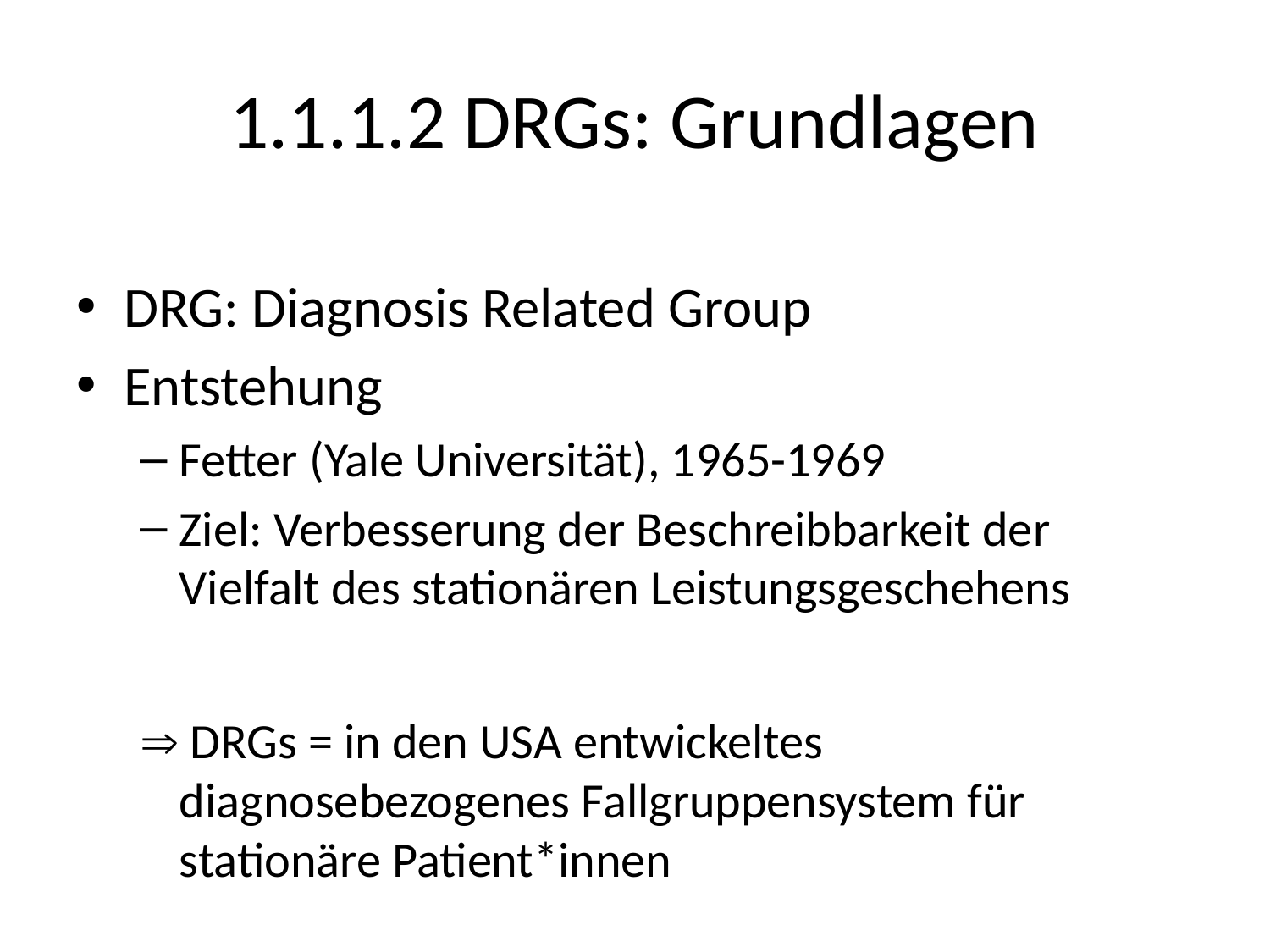

# 1.1.1.2 DRGs: Grundlagen
DRG: Diagnosis Related Group
Entstehung
Fetter (Yale Universität), 1965-1969
Ziel: Verbesserung der Beschreibbarkeit der Vielfalt des stationären Leistungsgeschehens

⇒ DRGs = in den USA entwickeltes diagnosebezogenes Fallgruppensystem für stationäre Patient*innen